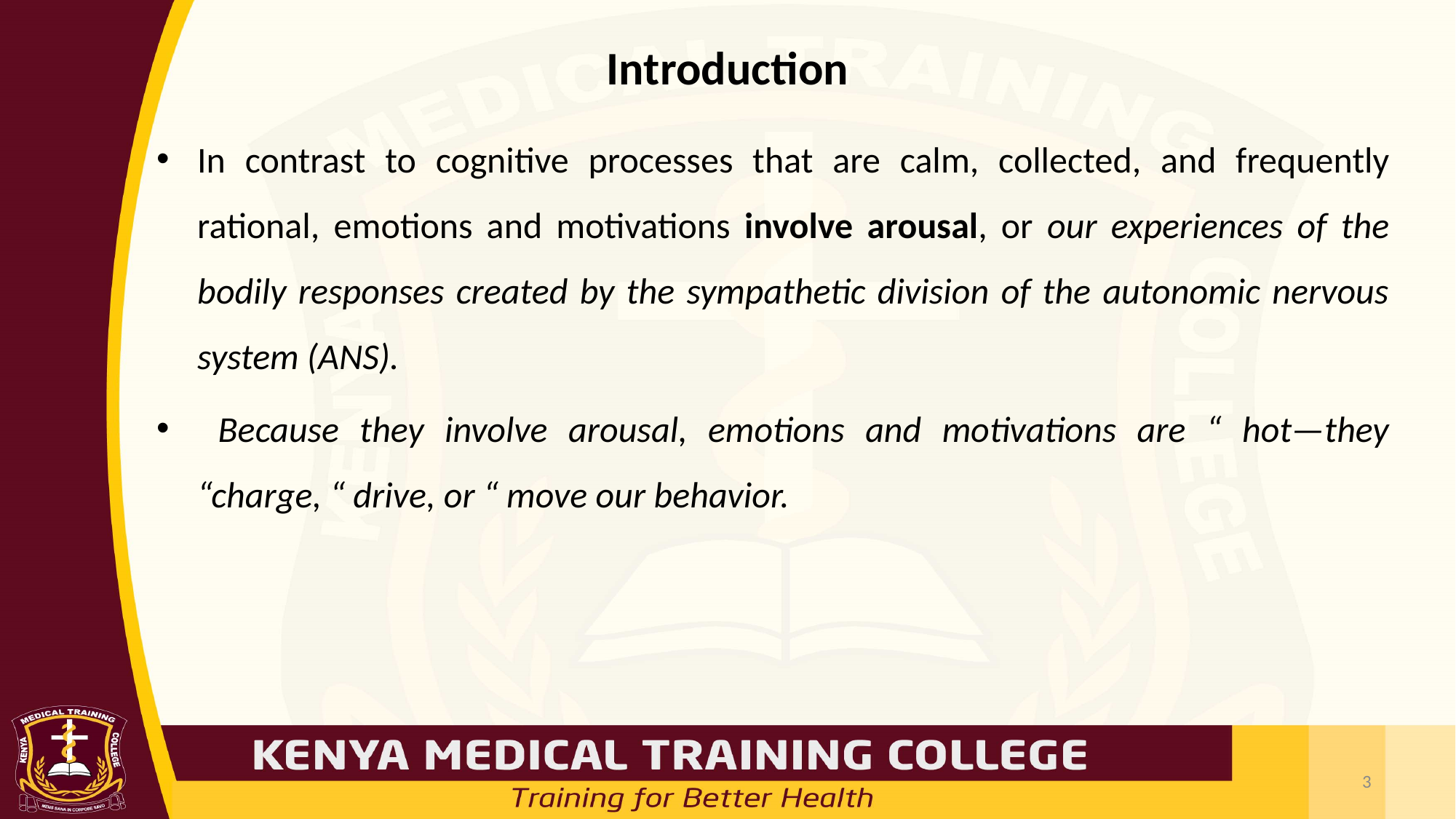

# Introduction
In contrast to cognitive processes that are calm, collected, and frequently rational, emotions and motivations involve arousal, or our experiences of the bodily responses created by the sympathetic division of the autonomic nervous system (ANS).
 Because they involve arousal, emotions and motivations are “ hot—they “charge, “ drive, or “ move our behavior.
3